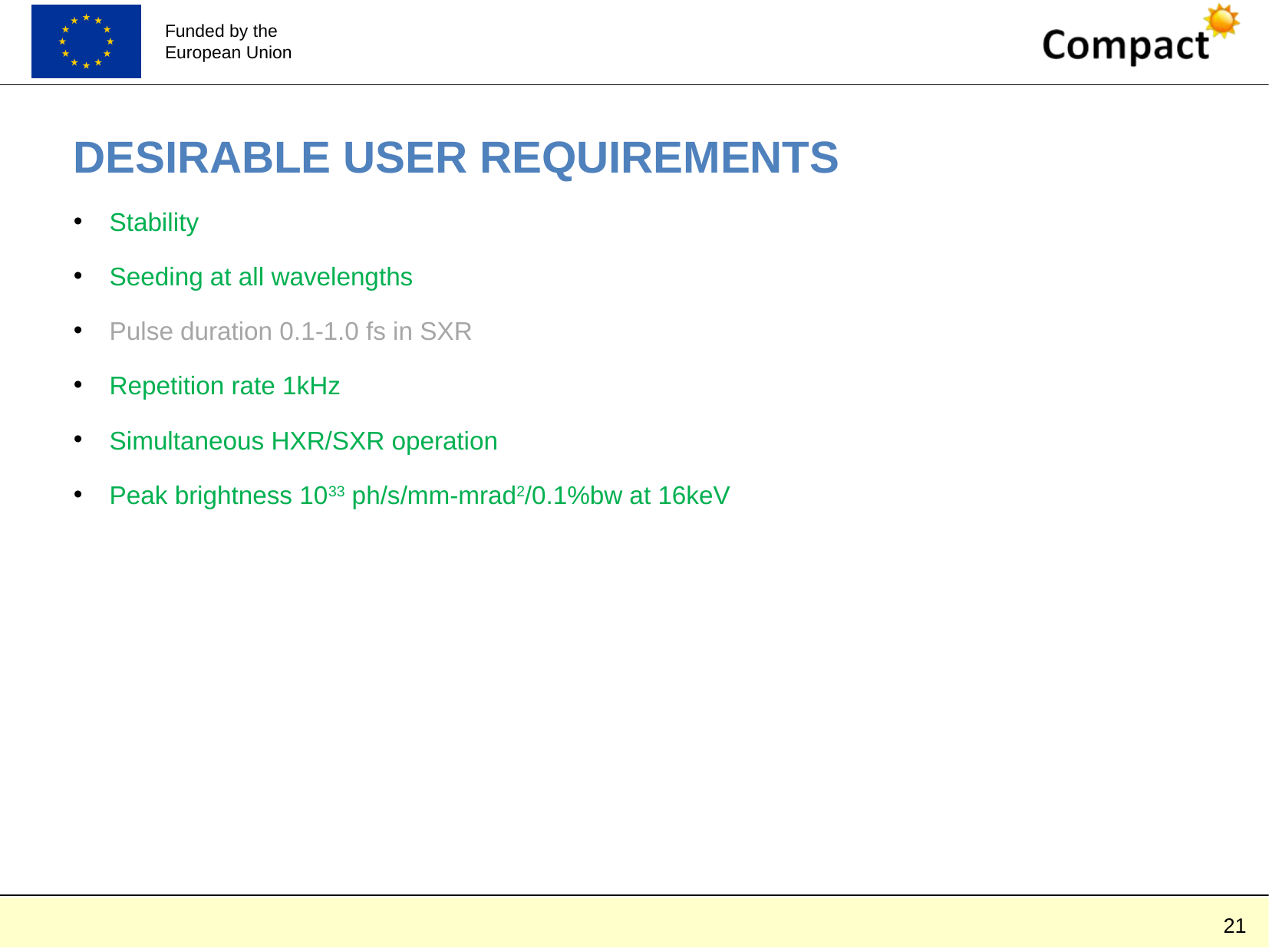

DESIRABLE USER REQUIREMENTS
Stability
Seeding at all wavelengths
Pulse duration 0.1-1.0 fs in SXR
Repetition rate 1kHz
Simultaneous HXR/SXR operation
Peak brightness 1033 ph/s/mm-mrad2/0.1%bw at 16keV

21